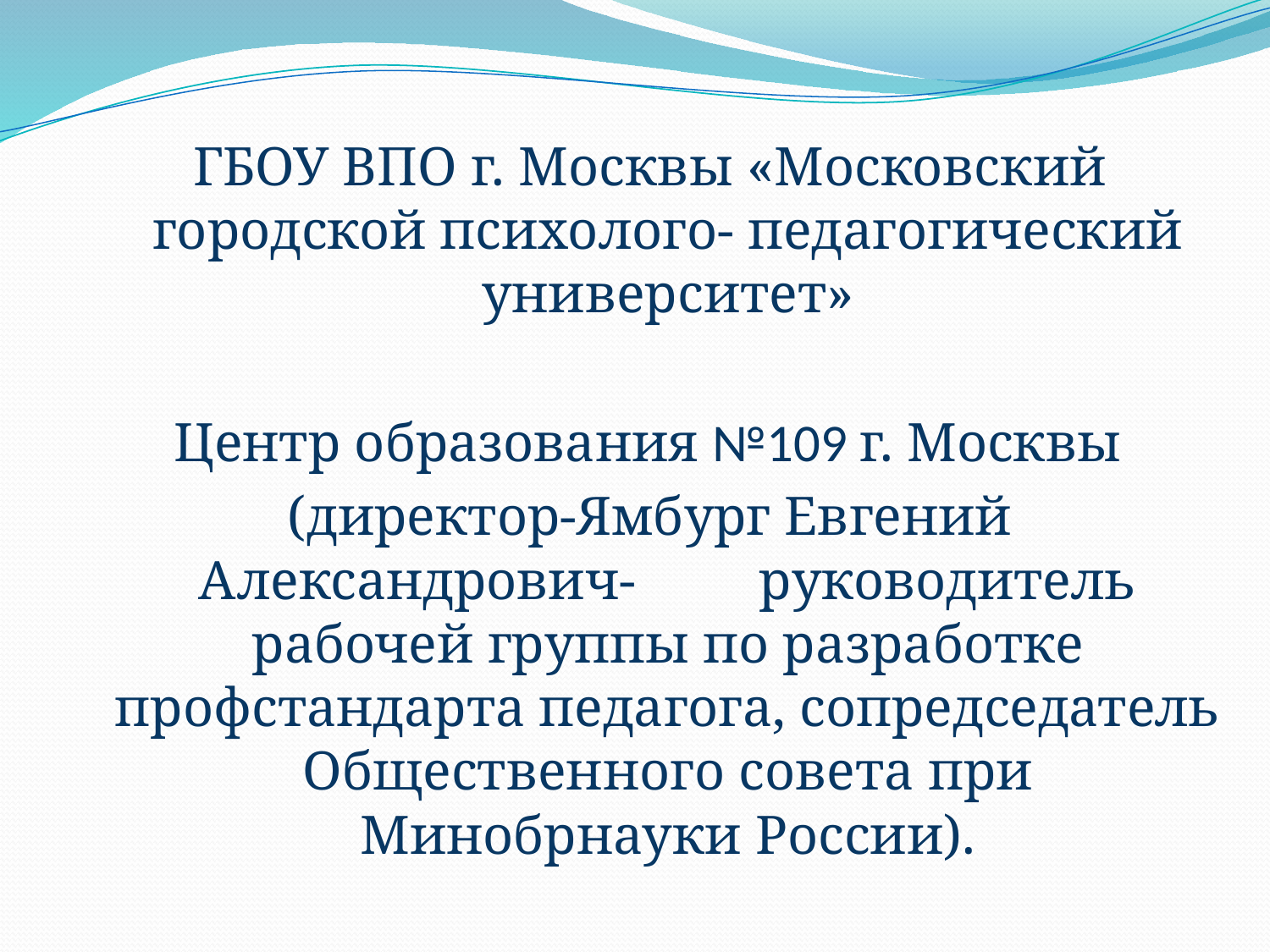

ГБОУ ВПО г. Москвы «Московский городской психолого- педагогический университет»

       Центр образования №109 г. Москвы
(директор-Ямбург Евгений Александрович-         руководитель рабочей группы по разработке профстандарта педагога, сопредседатель Общественного совета при Минобрнауки России).